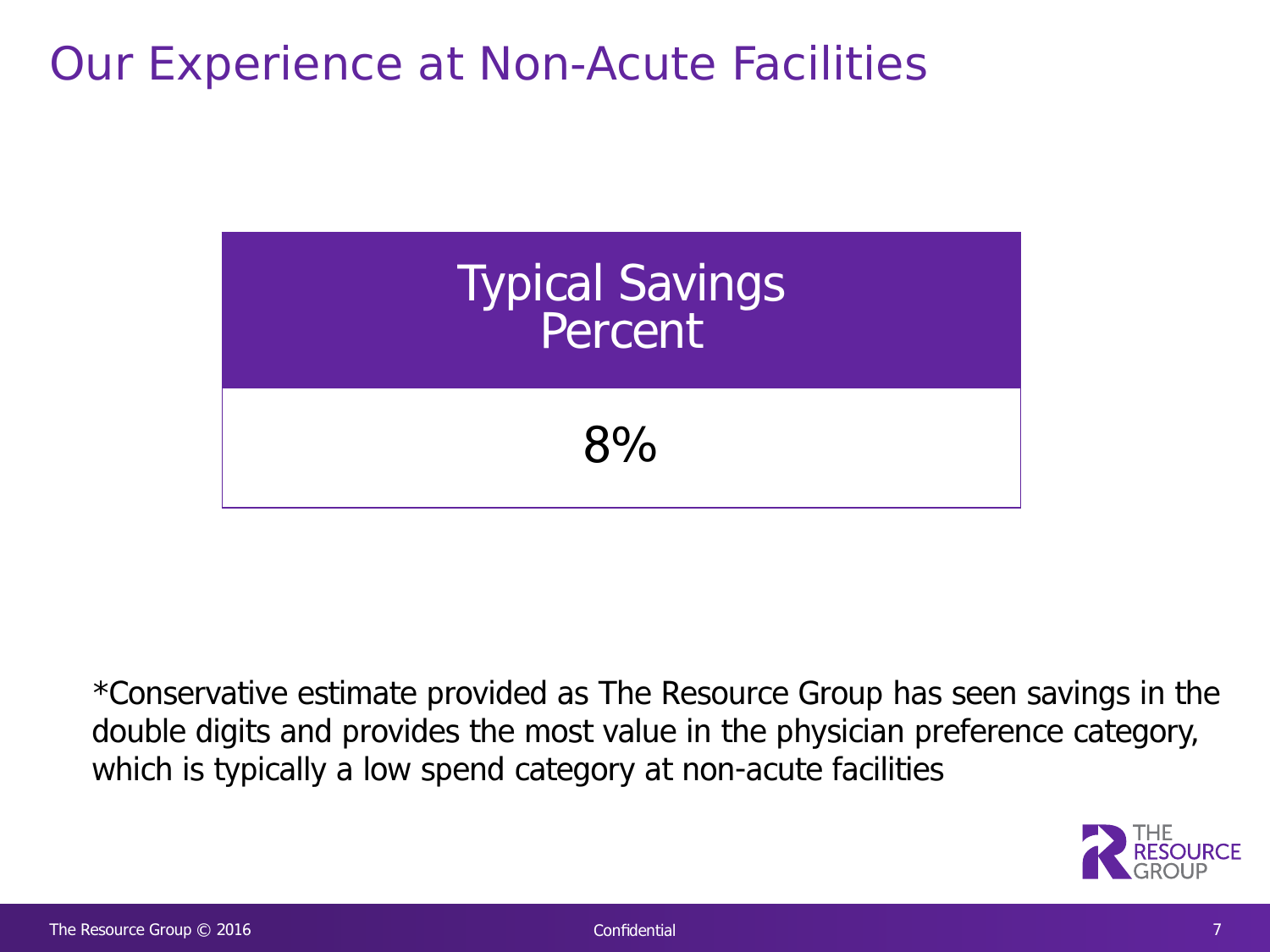

# Our Experience at Non-Acute Facilities
| Typical Savings Percent |
| --- |
| 8% |
*Conservative estimate provided as The Resource Group has seen savings in the
double digits and provides the most value in the physician preference category,
which is typically a low spend category at non-acute facilities
7
The Resource Group © 2016